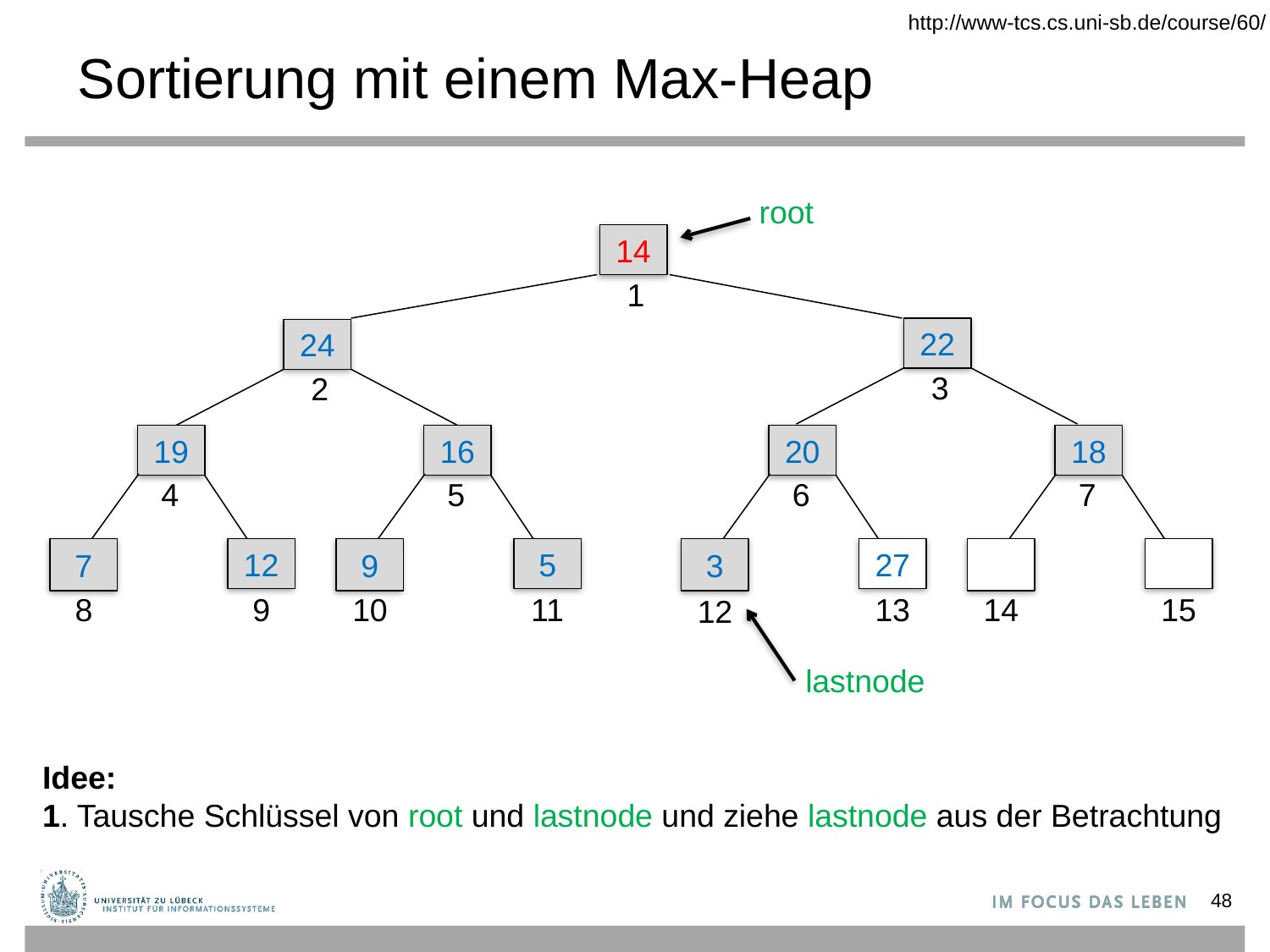

http://www-tcs.cs.uni-sb.de/course/60/
# Sortierung mit einem Max-Heap
root
14
1

22
24
3
2

19
20
16
18
4
6
5
7

7
12
3
27
9
5

8
9
13
10
11
14
15
12
lastnode
Idee:
1. Tausche Schlüssel von root und lastnode und ziehe lastnode aus der Betrachtung
48